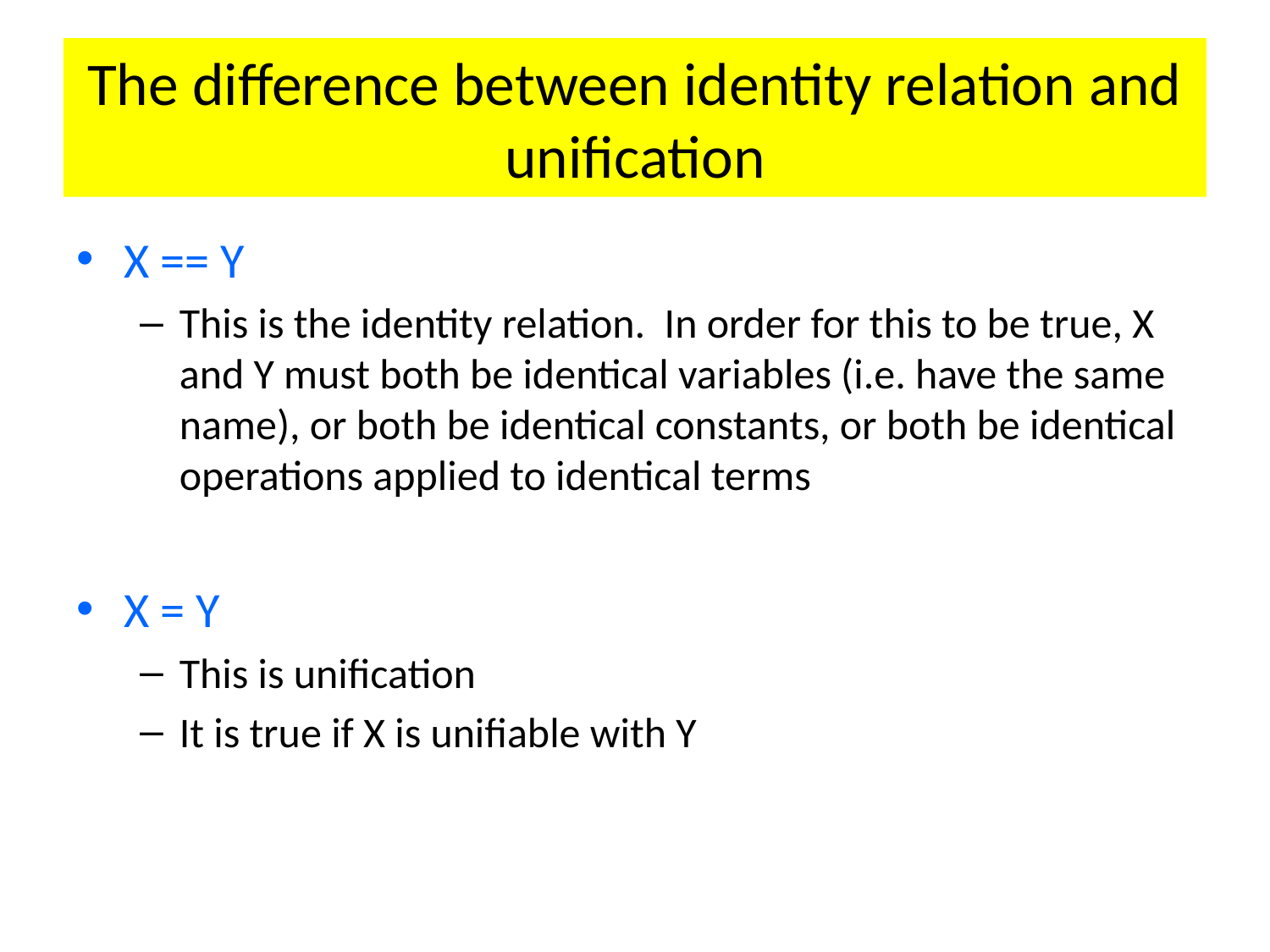

# The difference between identity relation and unification
X == Y
This is the identity relation.  In order for this to be true, X and Y must both be identical variables (i.e. have the same name), or both be identical constants, or both be identical operations applied to identical terms

X = Y
This is unification
It is true if X is unifiable with Y